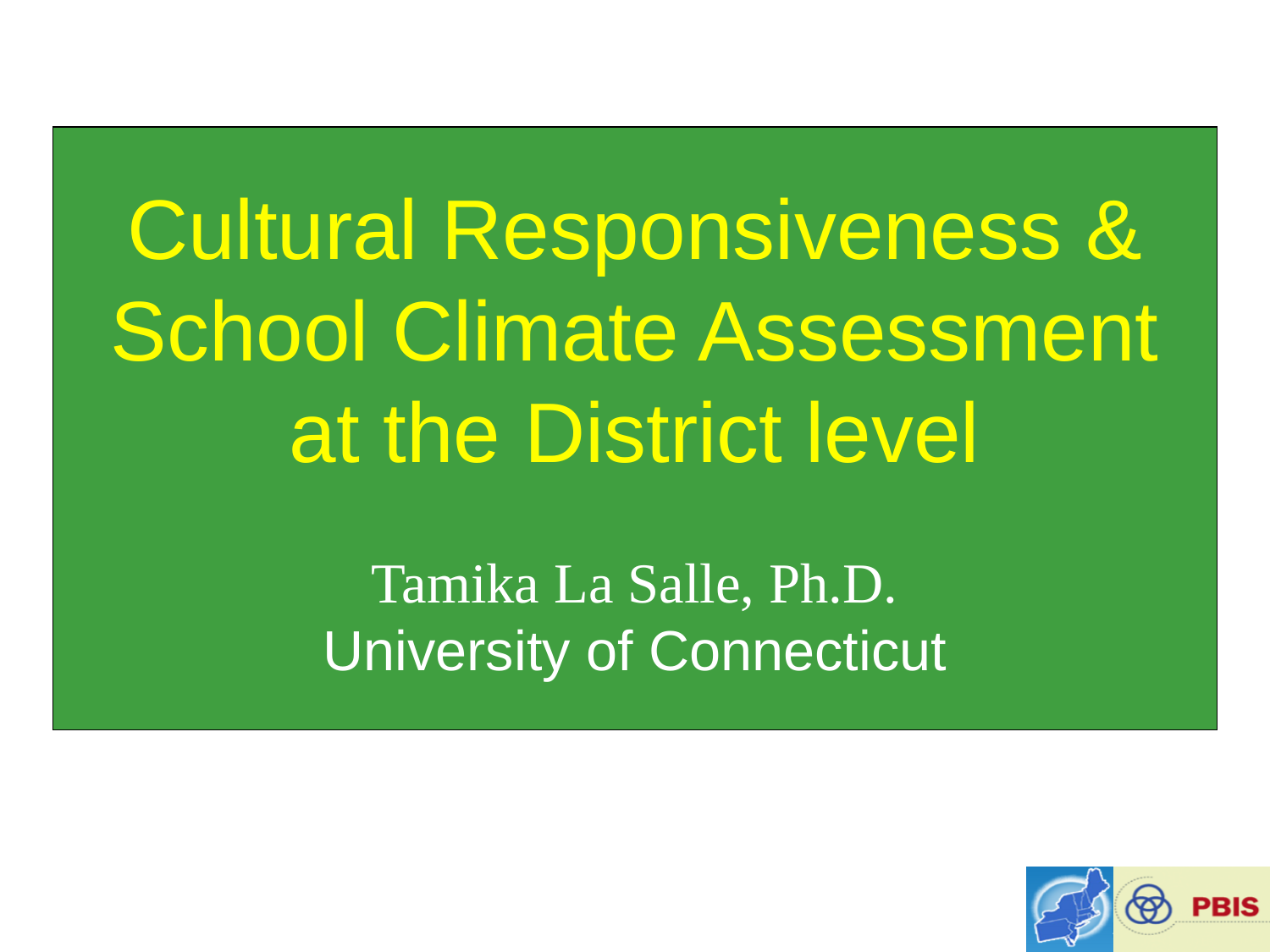

Cultural Responsiveness & School Climate Assessment at the District level

Tamika La Salle, Ph.D.
University of Connecticut